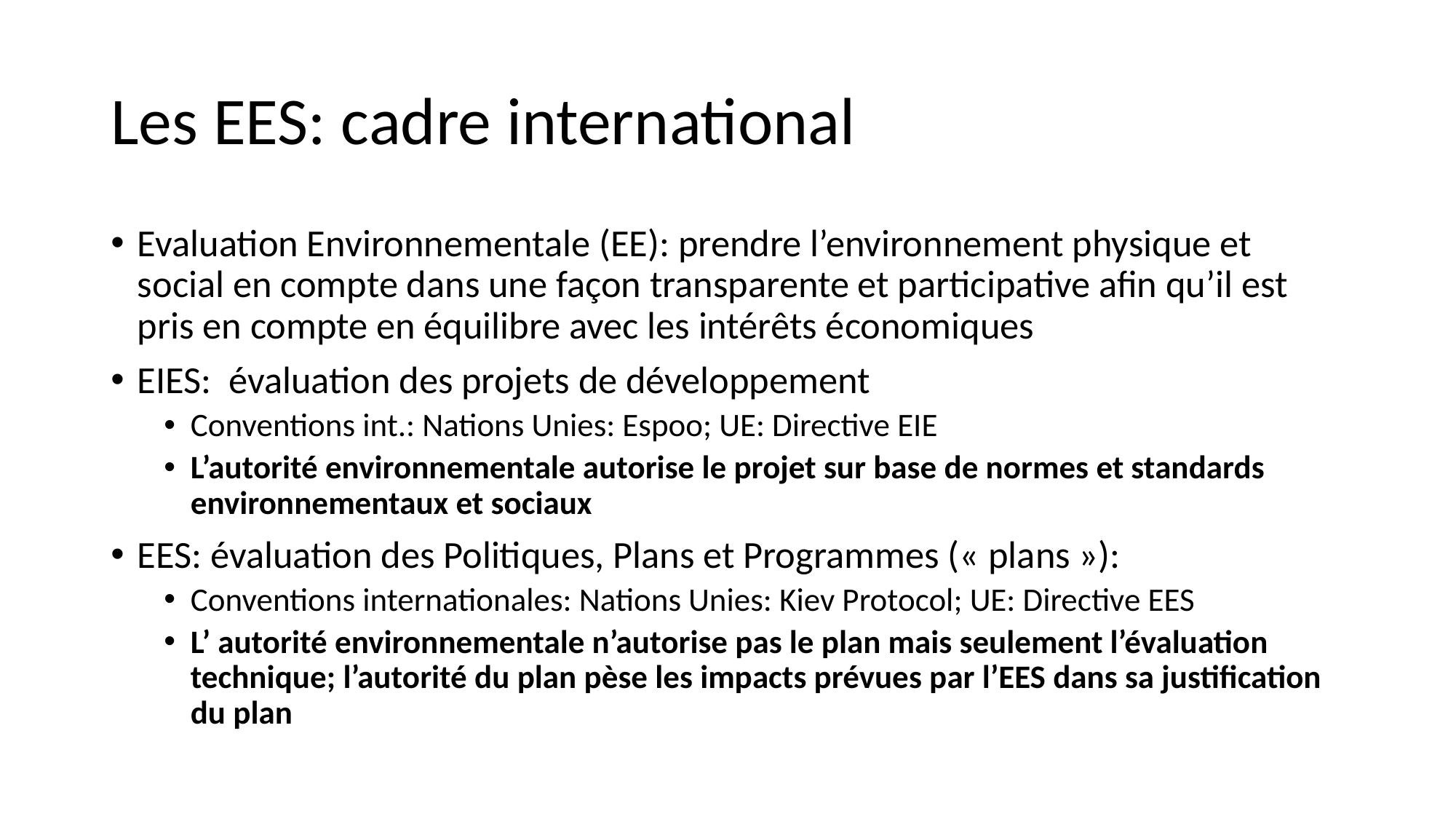

# Les EES: cadre international
Evaluation Environnementale (EE): prendre l’environnement physique et social en compte dans une façon transparente et participative afin qu’il est pris en compte en équilibre avec les intérêts économiques
EIES:  évaluation des projets de développement
Conventions int.: Nations Unies: Espoo; UE: Directive EIE
L’autorité environnementale autorise le projet sur base de normes et standards environnementaux et sociaux
EES: évaluation des Politiques, Plans et Programmes (« plans »):
Conventions internationales: Nations Unies: Kiev Protocol; UE: Directive EES
L’ autorité environnementale n’autorise pas le plan mais seulement l’évaluation technique; l’autorité du plan pèse les impacts prévues par l’EES dans sa justification du plan